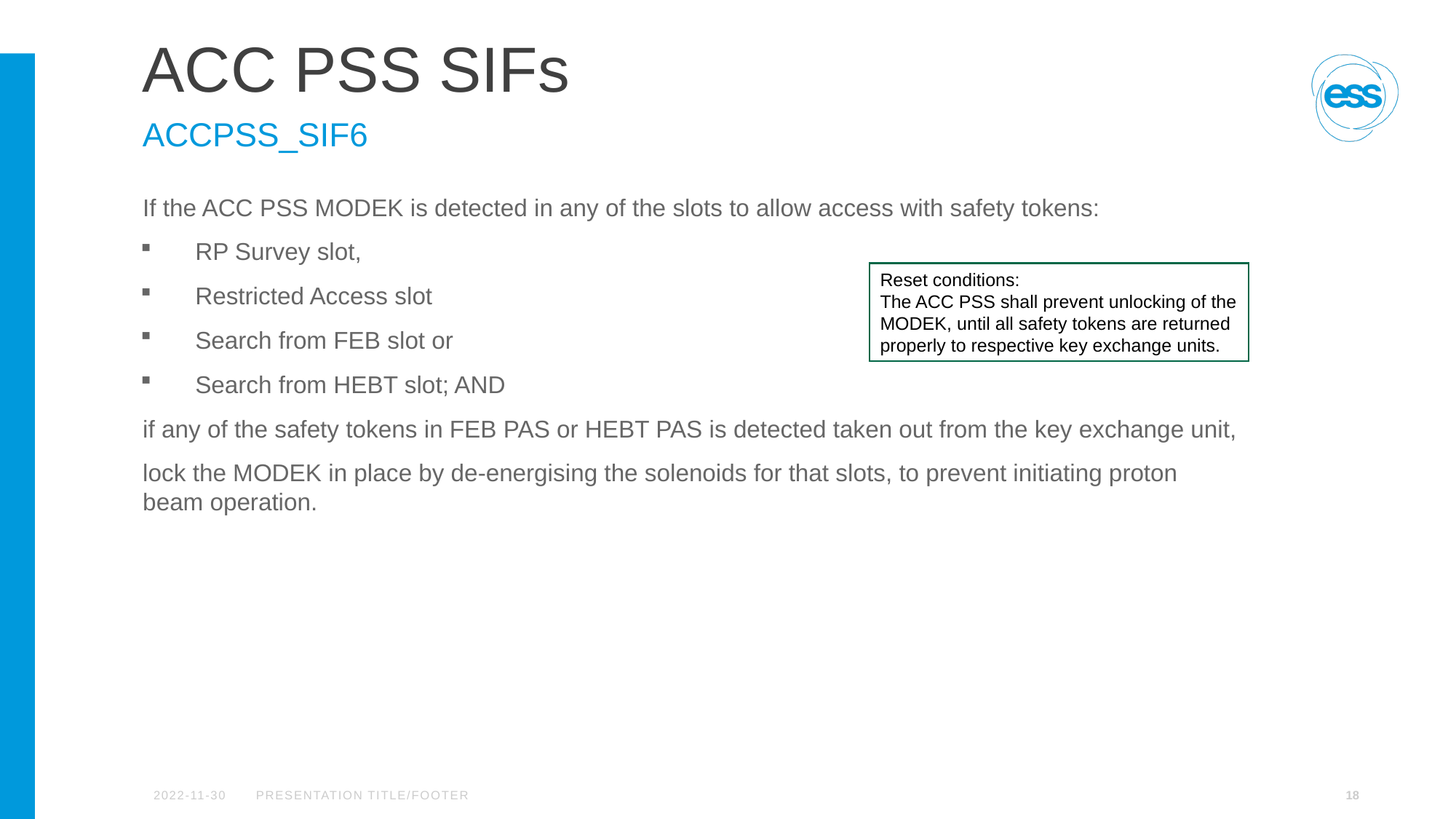

# ACC PSS SIFs
ACCPSS_SIF6
If the ACC PSS MODEK is detected in any of the slots to allow access with safety tokens:
    RP Survey slot,
    Restricted Access slot
    Search from FEB slot or
    Search from HEBT slot; AND
if any of the safety tokens in FEB PAS or HEBT PAS is detected taken out from the key exchange unit,
lock the MODEK in place by de-energising the solenoids for that slots, to prevent initiating proton beam operation.
Reset conditions:
The ACC PSS shall prevent unlocking of the MODEK, until all safety tokens are returned properly to respective key exchange units.

2022-11-30
PRESENTATION TITLE/FOOTER
18